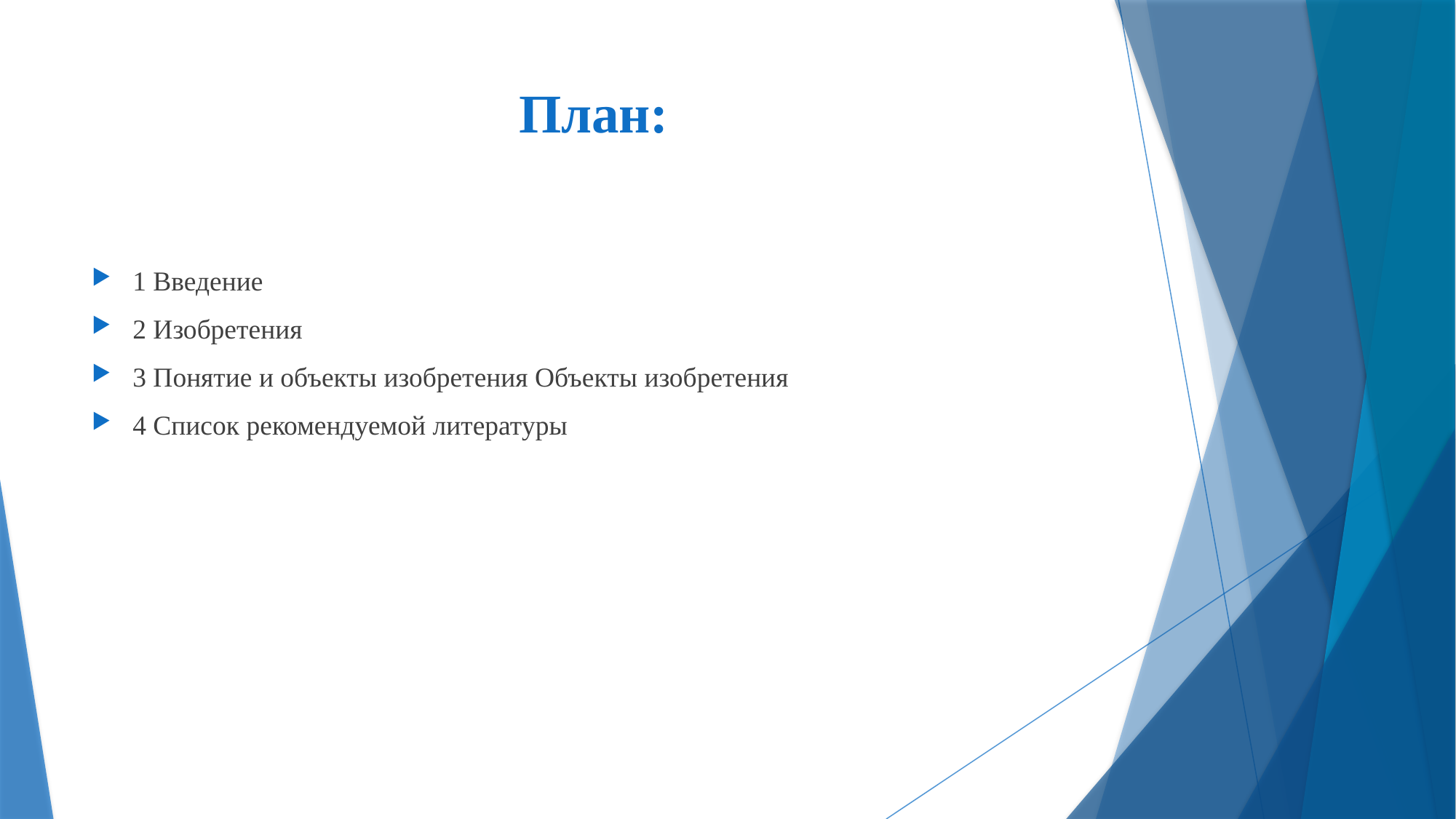

# План:
1 Введение
2 Изобретения
3 Понятие и объекты изобретения Объекты изобретения
4 Список рекомендуемой литературы